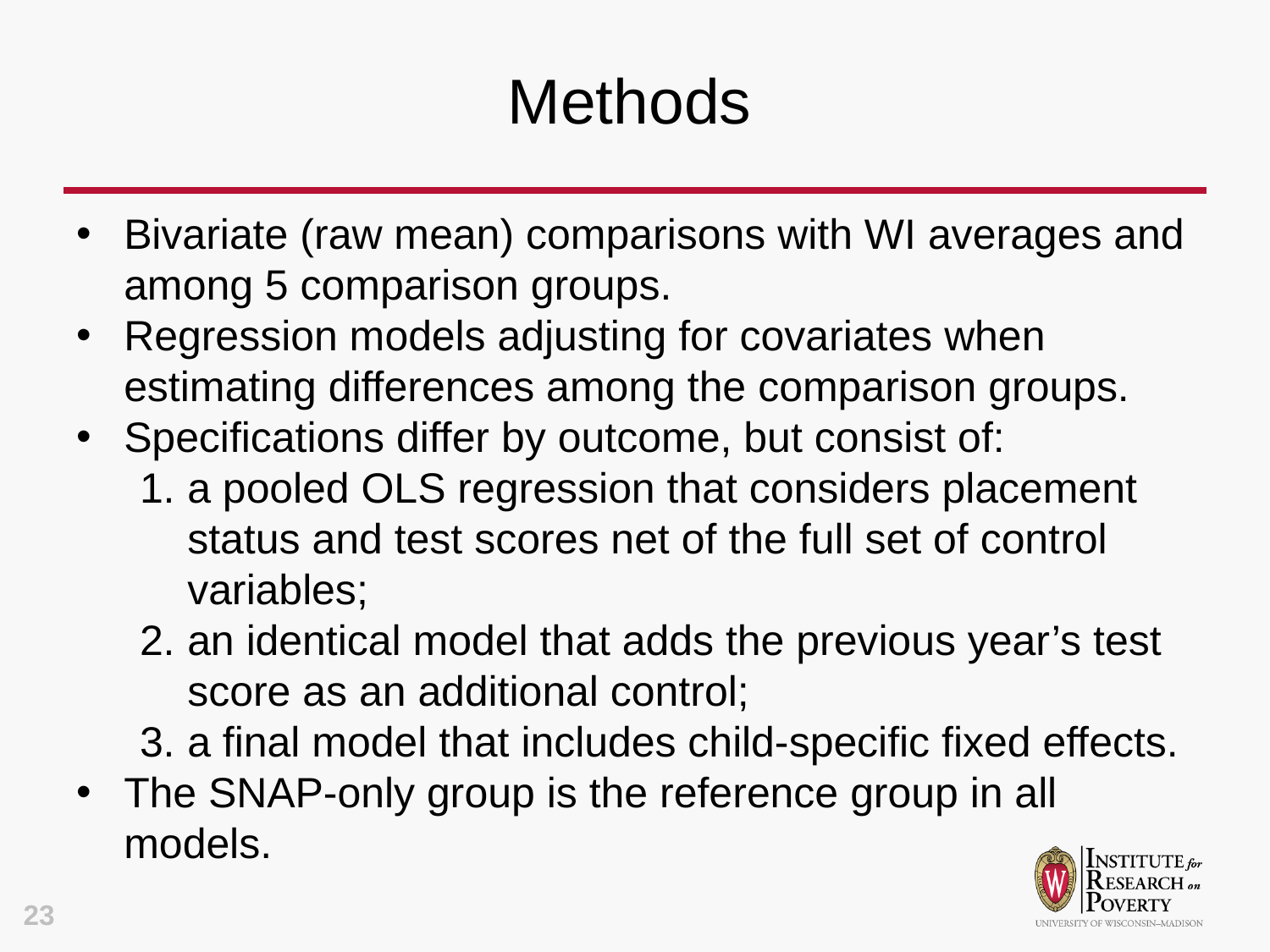

# Methods
Bivariate (raw mean) comparisons with WI averages and among 5 comparison groups.
Regression models adjusting for covariates when estimating differences among the comparison groups.
Specifications differ by outcome, but consist of:
a pooled OLS regression that considers placement status and test scores net of the full set of control variables;
an identical model that adds the previous year’s test score as an additional control;
a final model that includes child-specific fixed effects.
The SNAP-only group is the reference group in all models.

23